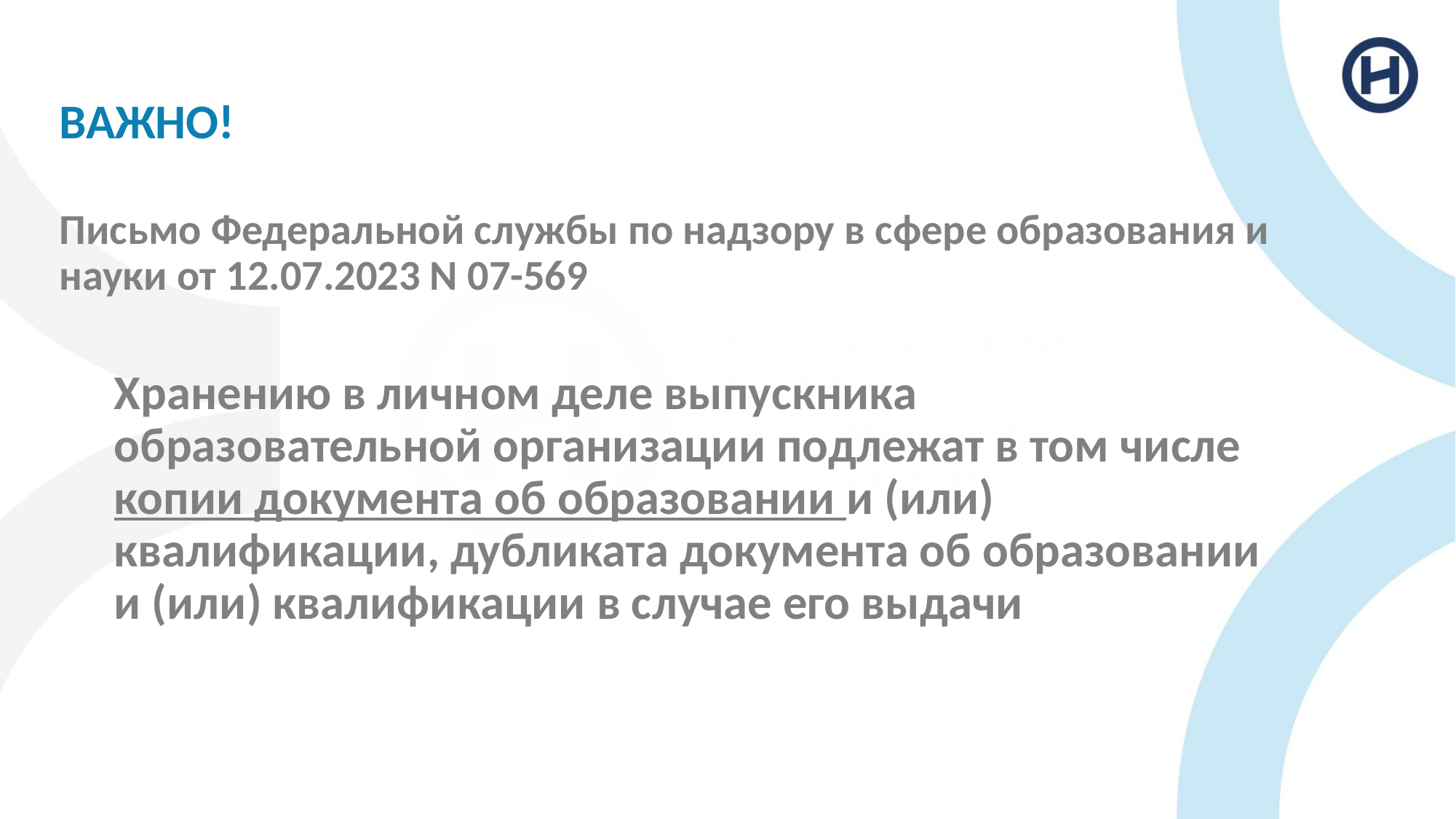

# ВАЖНО!
Письмо Федеральной службы по надзору в сфере образования и науки от 12.07.2023 N 07-569

Хранению в личном деле выпускника образовательной организации подлежат в том числе копии документа об образовании и (или) квалификации, дубликата документа об образовании и (или) квалификации в случае его выдачи